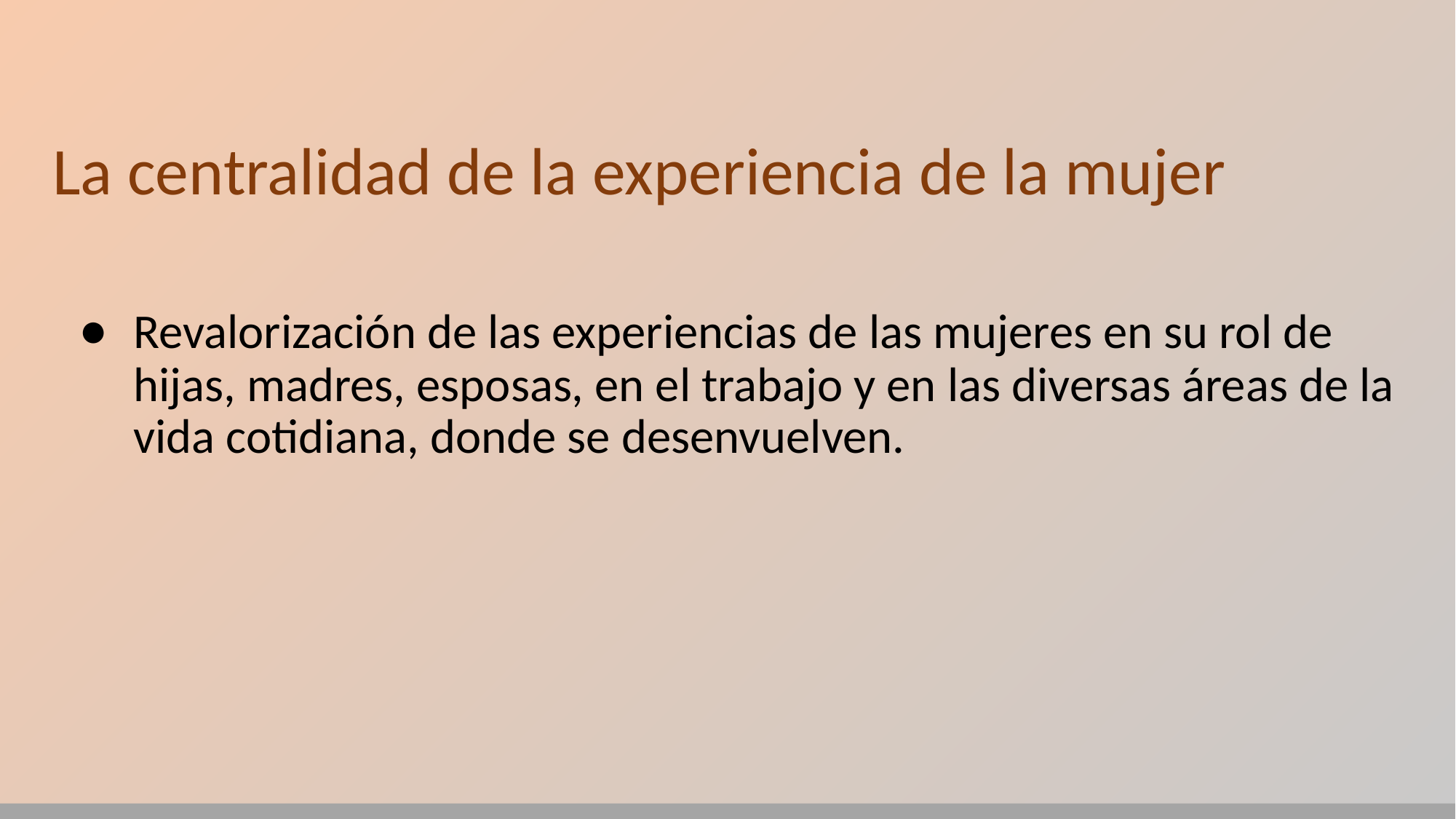

# La centralidad de la experiencia de la mujer
Revalorización de las experiencias de las mujeres en su rol de hijas, madres, esposas, en el trabajo y en las diversas áreas de la vida cotidiana, donde se desenvuelven.